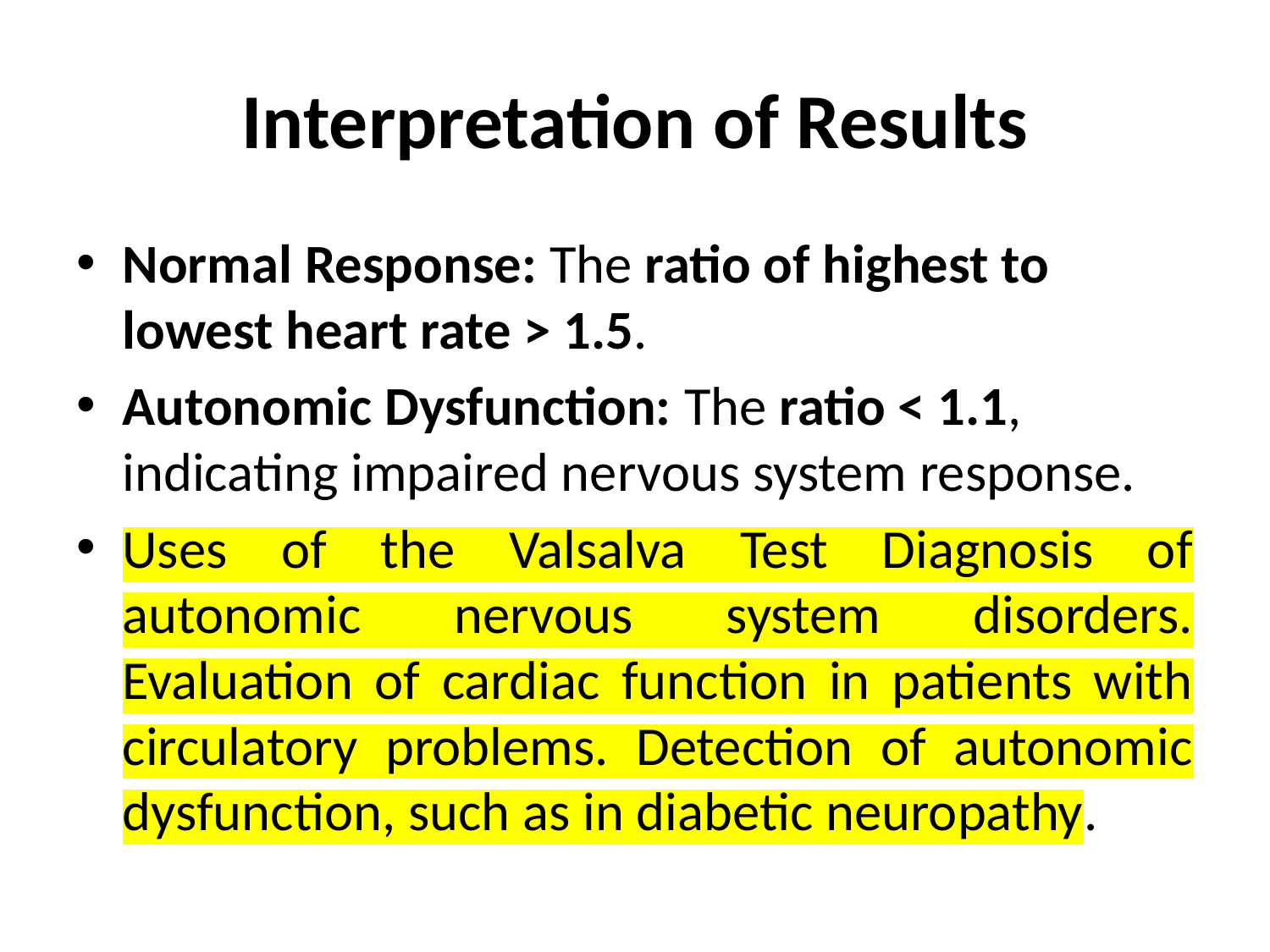

# Interpretation of Results
Normal Response: The ratio of highest to lowest heart rate > 1.5.
Autonomic Dysfunction: The ratio < 1.1, indicating impaired nervous system response.
Uses of the Valsalva Test Diagnosis of autonomic nervous system disorders. Evaluation of cardiac function in patients with circulatory problems. Detection of autonomic dysfunction, such as in diabetic neuropathy.